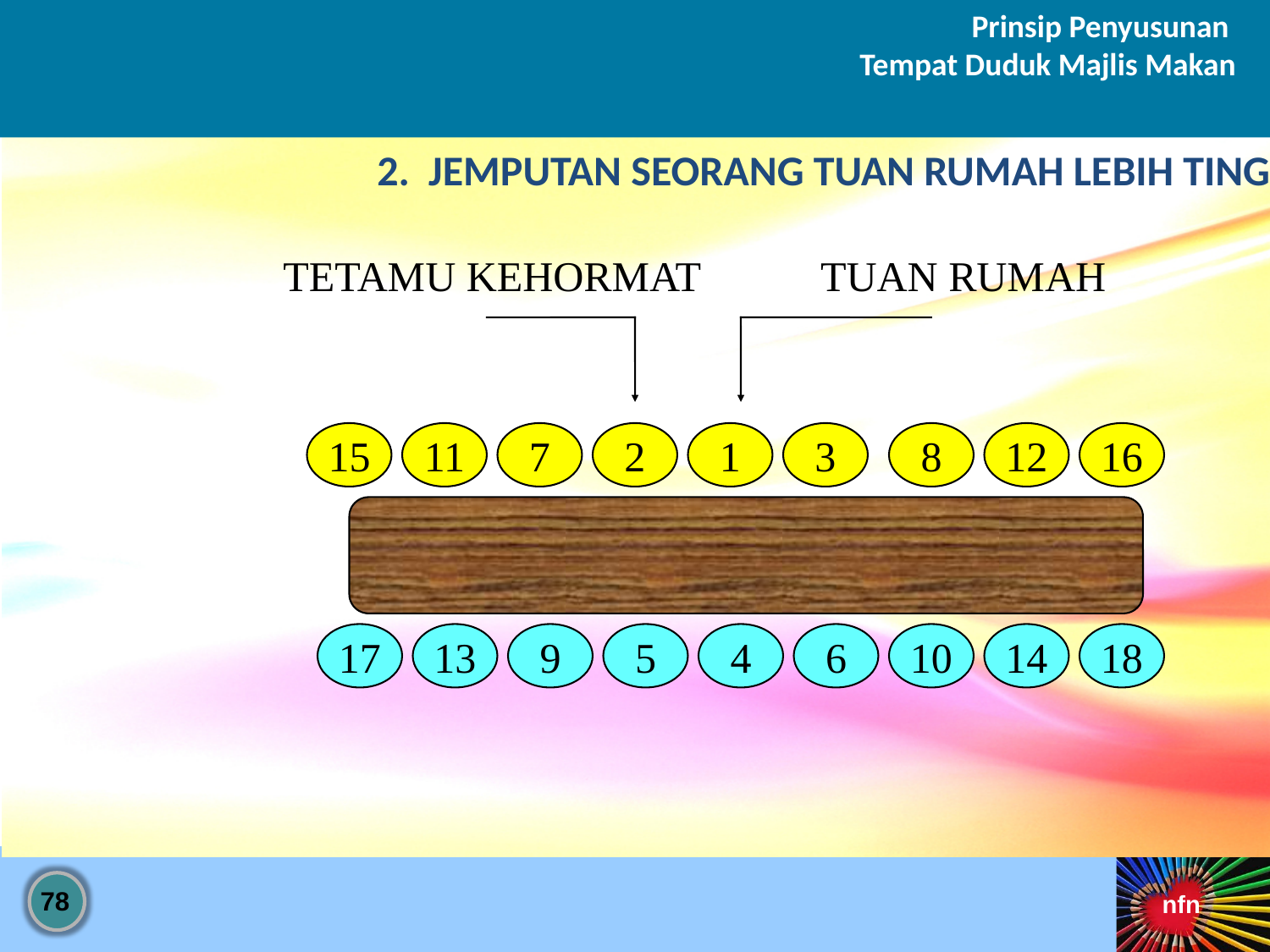

Prinsip Penyusunan
Tempat Duduk Majlis Makan

2.  JEMPUTAN SEORANG TUAN RUMAH LEBIH TINGGI
TETAMU KEHORMAT
TUAN RUMAH

15
11
7
2
1
3
8
12
16

17
13
9
5
4
6
10
14
18